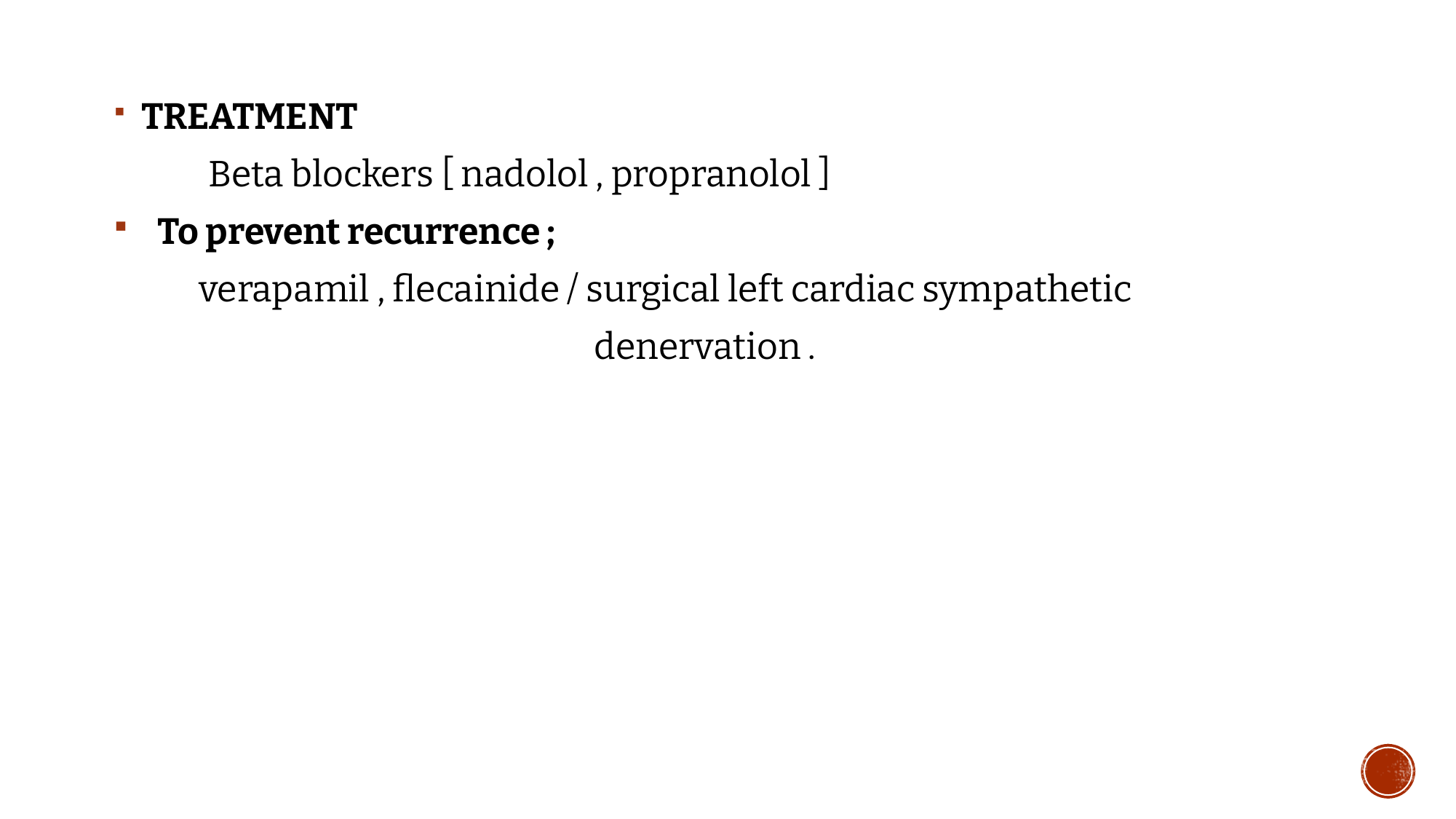

TREATMENT
             Beta blockers [ nadolol , propranolol ]
   To prevent recurrence ;
             verapamil , flecainide / surgical left cardiac sympathetic
                                                                  denervation .